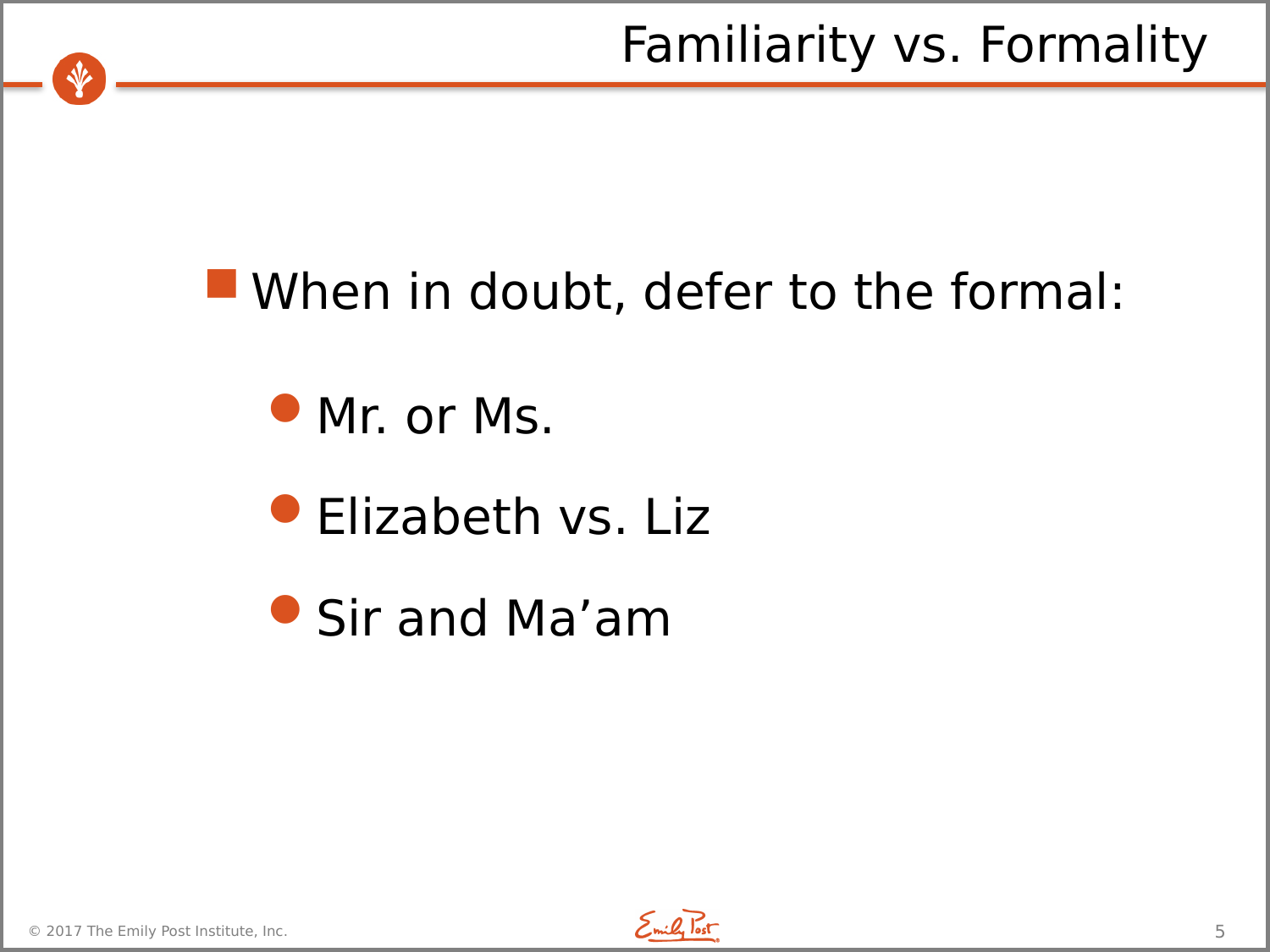

# Familiarity vs. Formality
When in doubt, defer to the formal:
Mr. or Ms.
Elizabeth vs. Liz
Sir and Ma’am